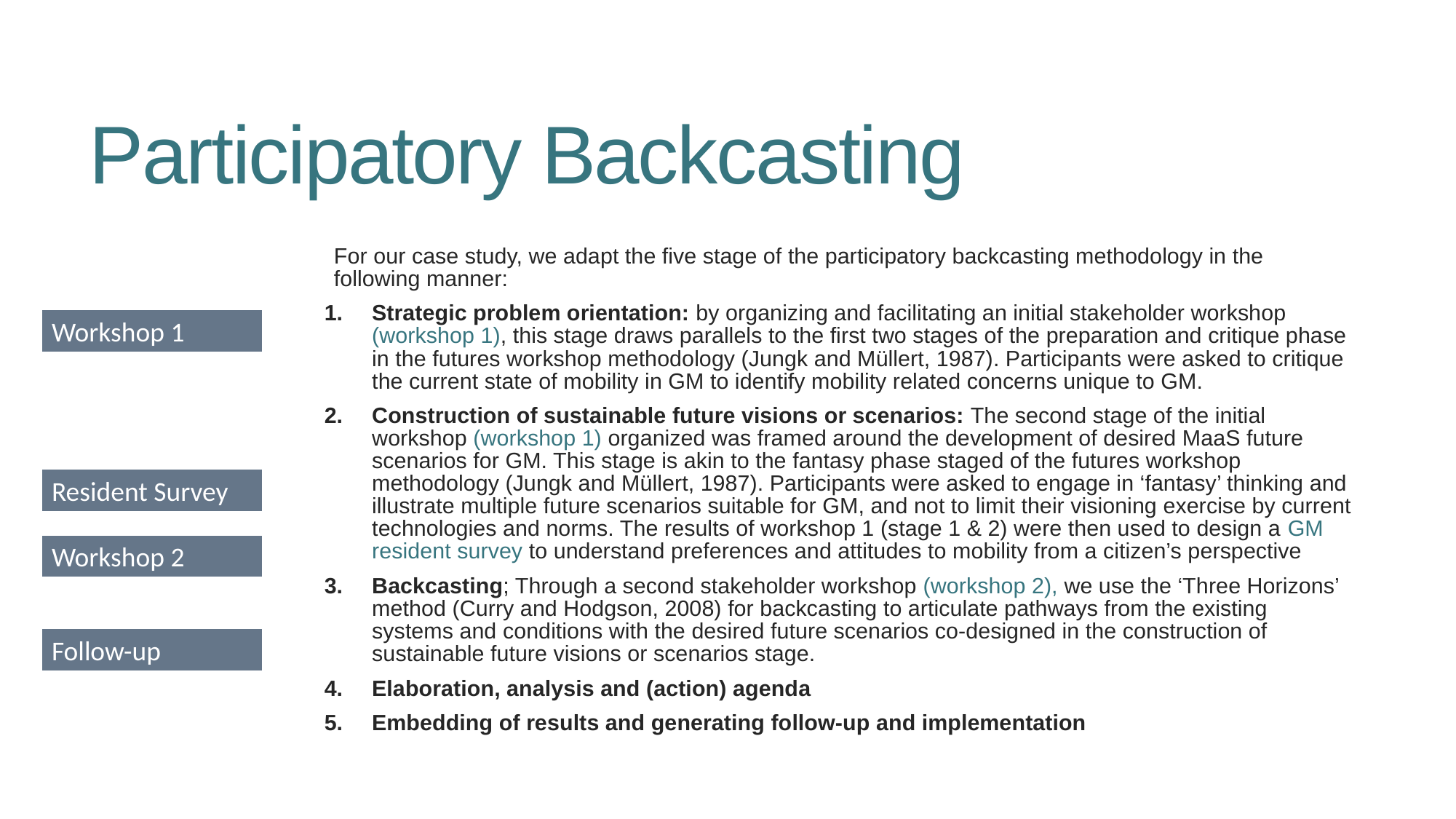

# Participatory Backcasting
For our case study, we adapt the five stage of the participatory backcasting methodology in the following manner:
Strategic problem orientation: by organizing and facilitating an initial stakeholder workshop (workshop 1), this stage draws parallels to the first two stages of the preparation and critique phase in the futures workshop methodology (Jungk and Müllert, 1987). Participants were asked to critique the current state of mobility in GM to identify mobility related concerns unique to GM.
Construction of sustainable future visions or scenarios: The second stage of the initial workshop (workshop 1) organized was framed around the development of desired MaaS future scenarios for GM. This stage is akin to the fantasy phase staged of the futures workshop methodology (Jungk and Müllert, 1987). Participants were asked to engage in ‘fantasy’ thinking and illustrate multiple future scenarios suitable for GM, and not to limit their visioning exercise by current technologies and norms. The results of workshop 1 (stage 1 & 2) were then used to design a GM resident survey to understand preferences and attitudes to mobility from a citizen’s perspective
Backcasting; Through a second stakeholder workshop (workshop 2), we use the ‘Three Horizons’ method (Curry and Hodgson, 2008) for backcasting to articulate pathways from the existing systems and conditions with the desired future scenarios co-designed in the construction of sustainable future visions or scenarios stage.
Elaboration, analysis and (action) agenda
Embedding of results and generating follow-up and implementation
Workshop 1
Resident Survey
Workshop 2
Follow-up